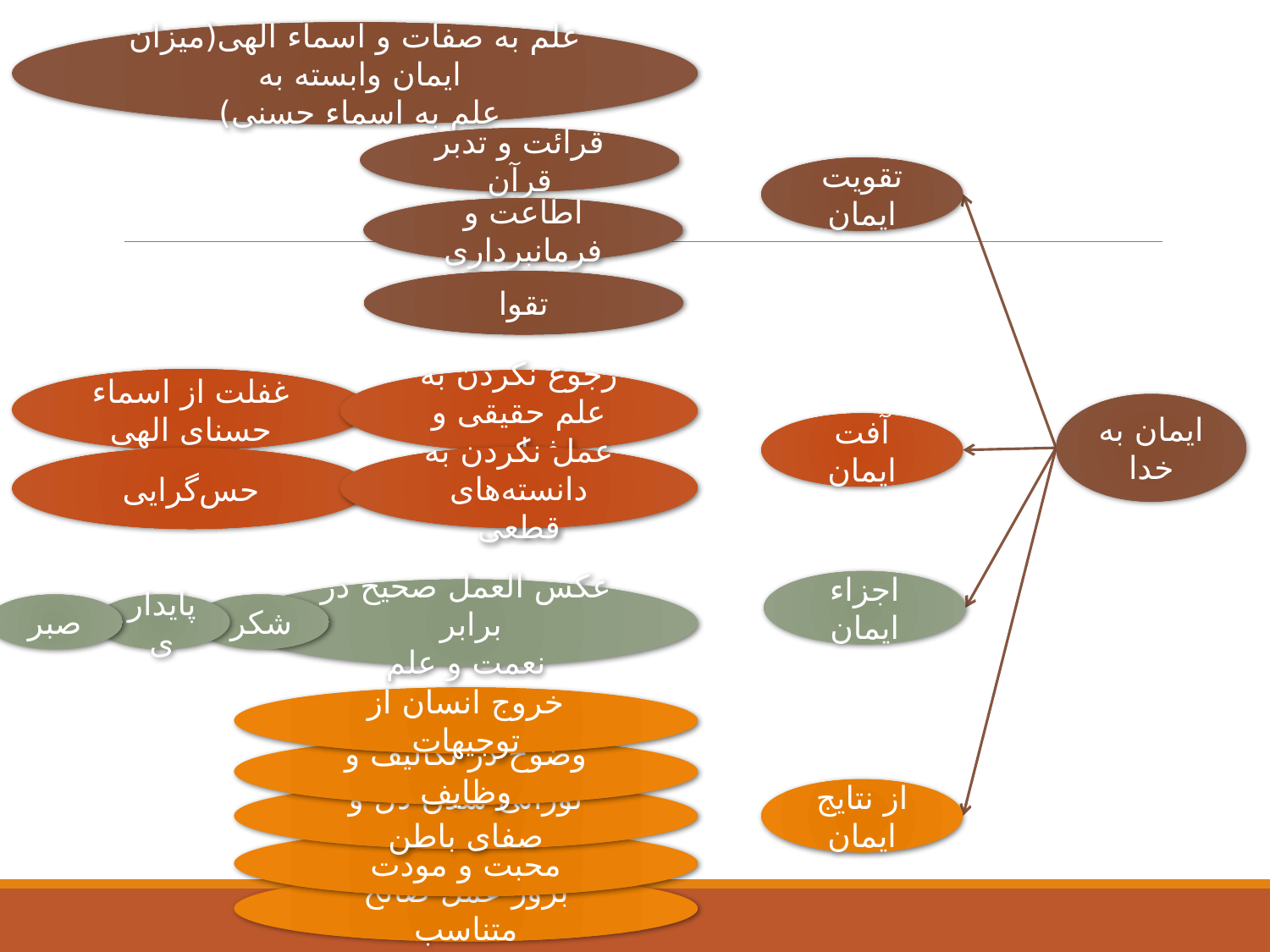

علم به صفات و اسماء الهی(میزان ایمان وابسته به
علم به اسماء حسنی)
قرائت و تدبر قرآن
تقویت ایمان
اطاعت و فرمانبرداری
تقوا
غفلت از اسماء حسنای الهی
رجوع نکردن به علم حقیقی و فطری
ایمان به خدا
آفت ایمان
عمل نکردن به دانسته‌های قطعی
حس‌گرایی
اجزاء ایمان
عکس العمل صحیح در برابر
نعمت و علم
صبر
پایداری
شکر
خروج انسان از توجیهات
وضوح در تکالیف و وظایف
از نتایج ایمان
نورانی شدن دل و صفای باطن
محبت و مودت
بروز عمل صالح متناسب